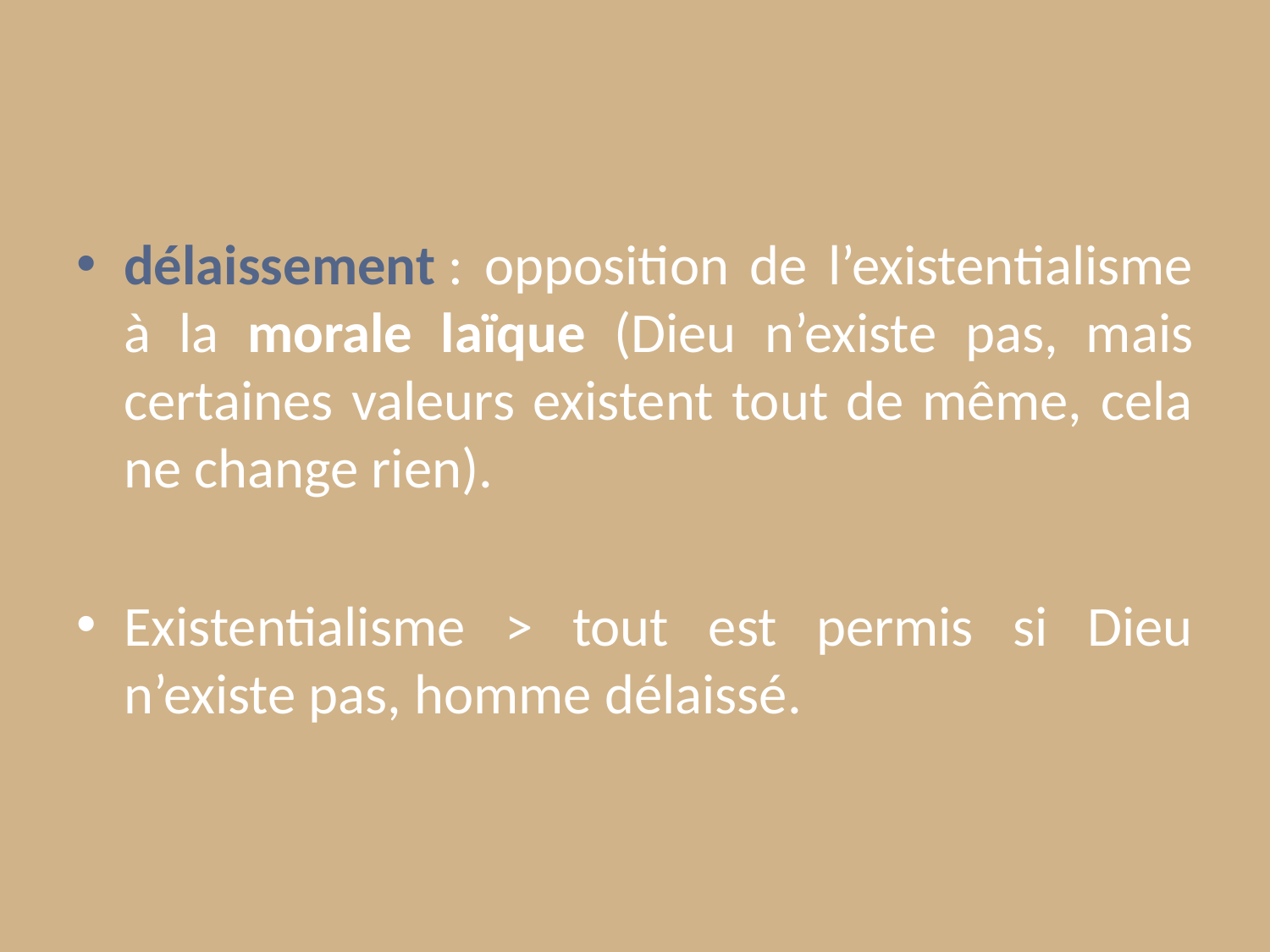

délaissement : opposition de l’existentialisme à la morale laïque (Dieu n’existe pas, mais certaines valeurs existent tout de même, cela ne change rien).

Existentialisme > tout est permis si Dieu n’existe pas, homme délaissé.